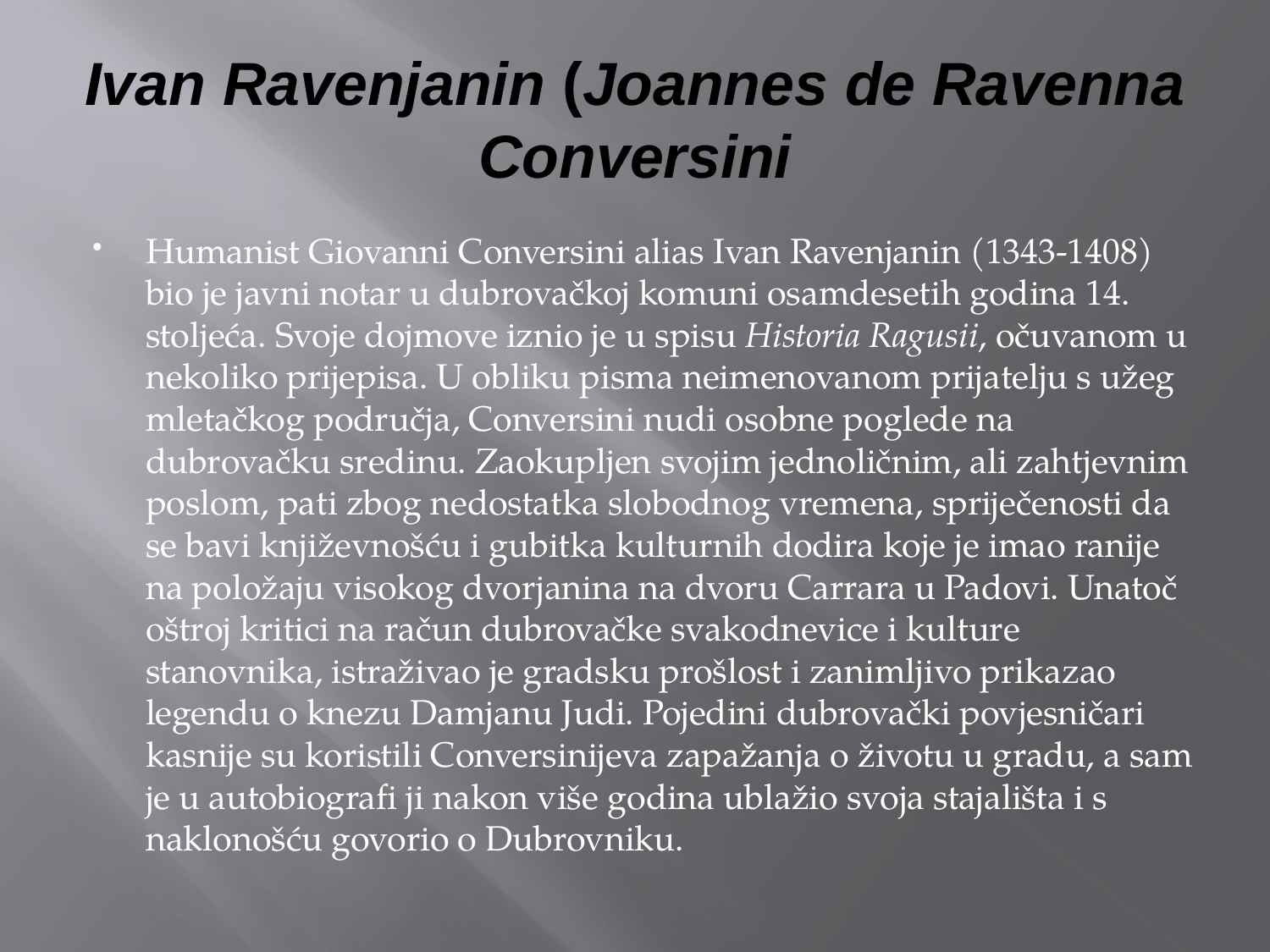

# Ivan Ravenjanin (Joannes de Ravenna Conversini
Humanist Giovanni Conversini alias Ivan Ravenjanin (1343-1408) bio je javni notar u dubrovačkoj komuni osamdesetih godina 14. stoljeća. Svoje dojmove iznio je u spisu Historia Ragusii, očuvanom u nekoliko prijepisa. U obliku pisma neimenovanom prijatelju s užeg mletačkog područja, Conversini nudi osobne poglede na dubrovačku sredinu. Zaokupljen svojim jednoličnim, ali zahtjevnim poslom, pati zbog nedostatka slobodnog vremena, spriječenosti da se bavi književnošću i gubitka kulturnih dodira koje je imao ranije na položaju visokog dvorjanina na dvoru Carrara u Padovi. Unatoč oštroj kritici na račun dubrovačke svakodnevice i kulture stanovnika, istraživao je gradsku prošlost i zanimljivo prikazao legendu o knezu Damjanu Judi. Pojedini dubrovački povjesničari kasnije su koristili Conversinijeva zapažanja o životu u gradu, a sam je u autobiografi ji nakon više godina ublažio svoja stajališta i s naklonošću govorio o Dubrovniku.